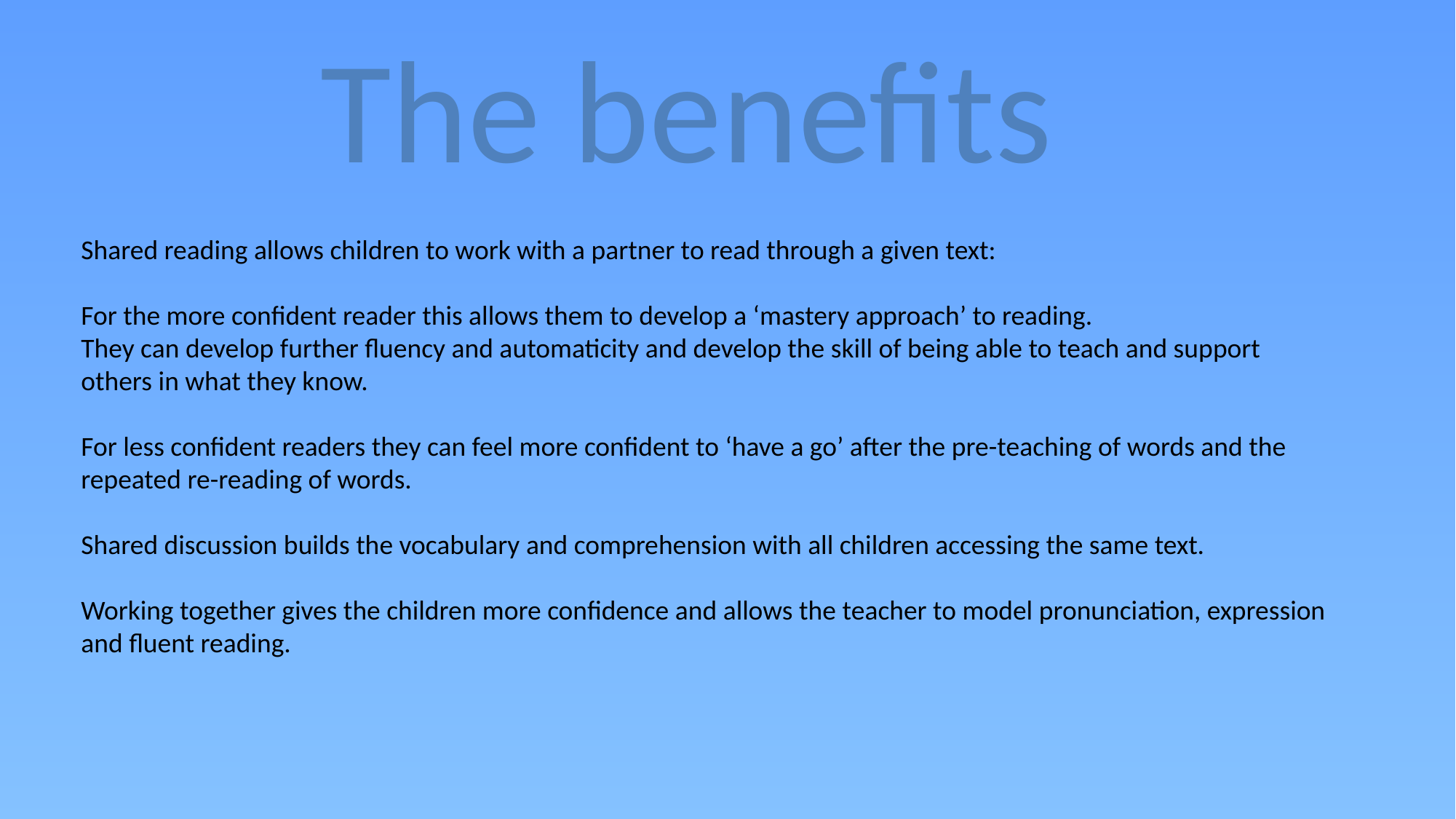

The benefits
Shared reading allows children to work with a partner to read through a given text:

For the more confident reader this allows them to develop a ‘mastery approach’ to reading.
They can develop further fluency and automaticity and develop the skill of being able to teach and support others in what they know.

For less confident readers they can feel more confident to ‘have a go’ after the pre-teaching of words and the repeated re-reading of words.

Shared discussion builds the vocabulary and comprehension with all children accessing the same text.

Working together gives the children more confidence and allows the teacher to model pronunciation, expression and fluent reading.